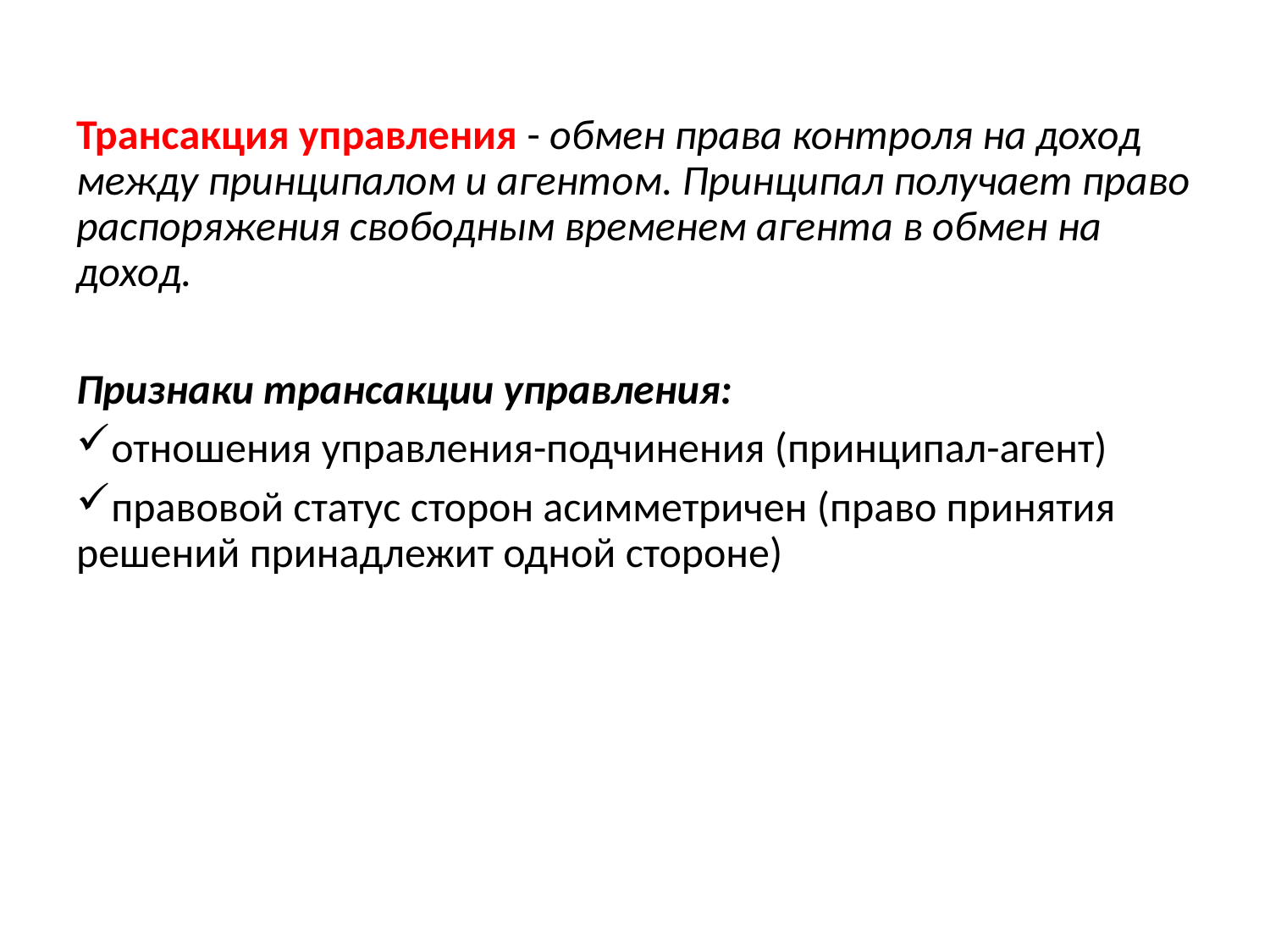

Трансакция управления - обмен права контроля на доход между принципалом и агентом. Принципал получает право распоряжения свободным временем агента в обмен на доход.

Признаки трансакции управления:
отношения управления-подчинения (принципал-агент)
правовой статус сторон асимметричен (право принятия решений принадлежит одной стороне)